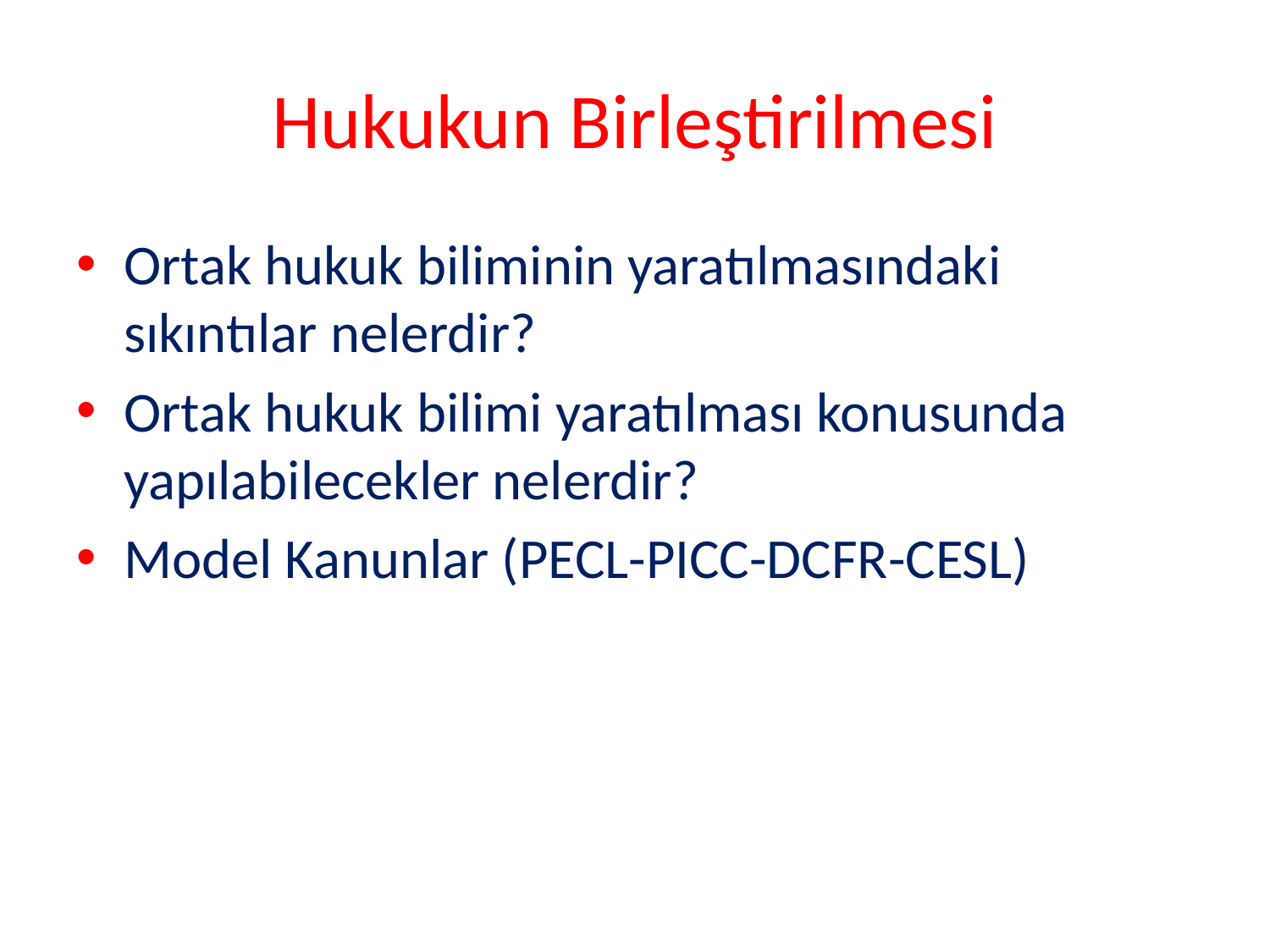

# Hukukun Birleştirilmesi
Ortak hukuk biliminin yaratılmasındaki sıkıntılar nelerdir?
Ortak hukuk bilimi yaratılması konusunda yapılabilecekler nelerdir?
Model Kanunlar (PECL-PICC-DCFR-CESL)